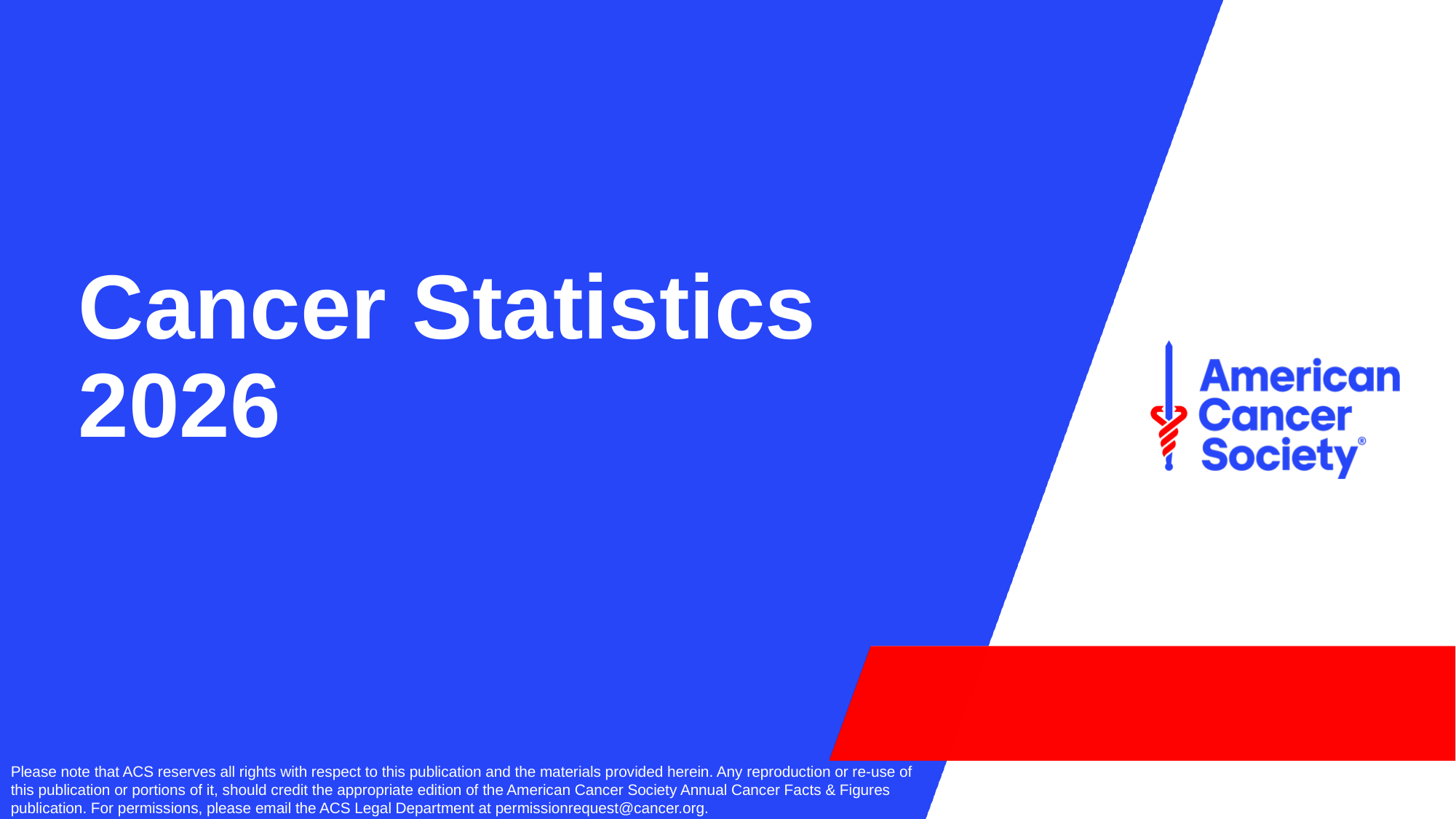

# Cancer Statistics 2026
Please note that ACS reserves all rights with respect to this publication and the materials provided herein. Any reproduction or re-use of this publication or portions of it, should credit the appropriate edition of the American Cancer Society Annual Cancer Facts & Figures publication. For permissions, please email the ACS Legal Department at permissionrequest@cancer.org.
1